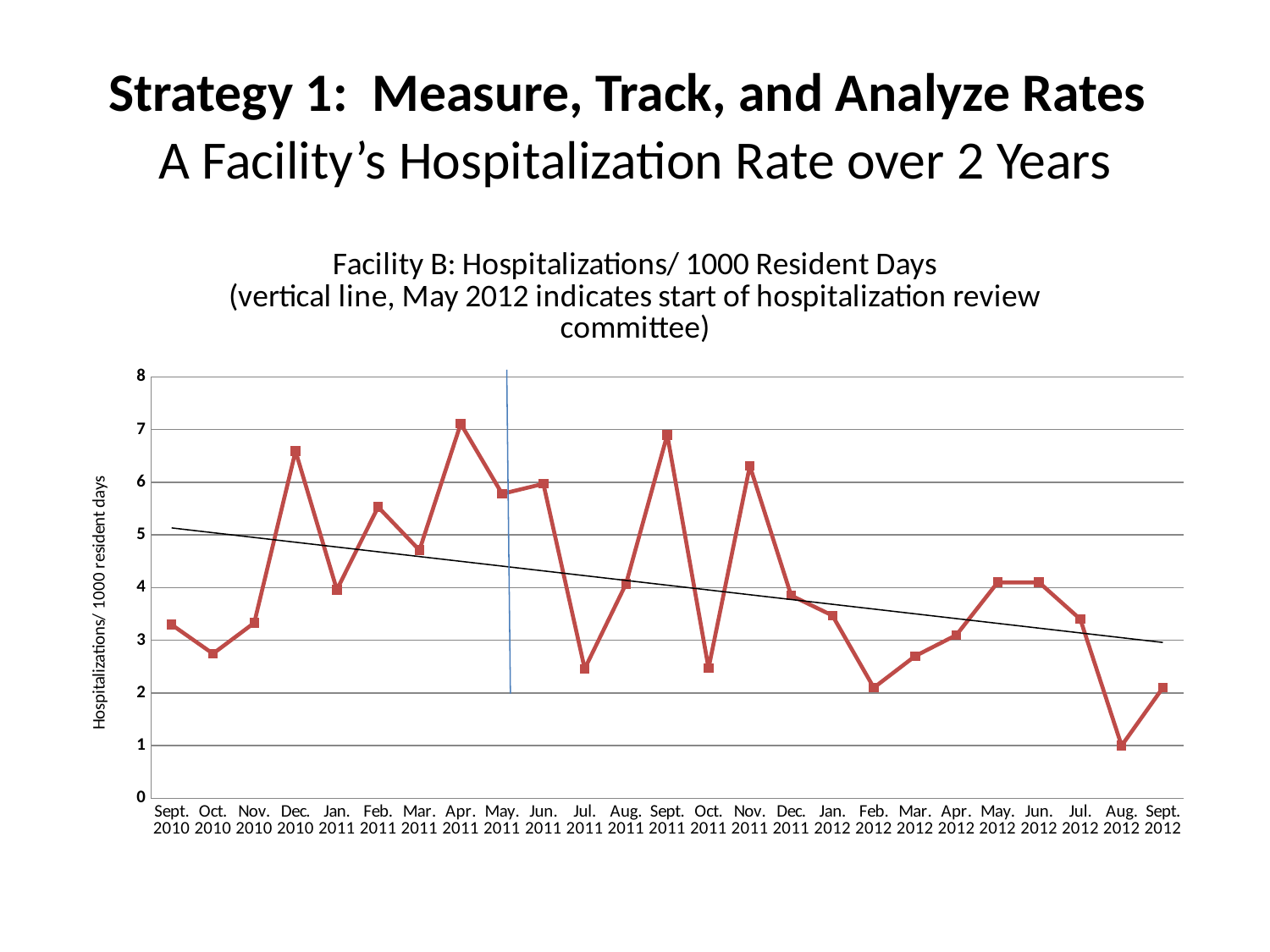

# Strategy 1:  Measure, Track, and Analyze Rates A Facility’s Hospitalization Rate over 2 Years

### Chart: Facility B: Hospitalizations/ 1000 Resident Days
(vertical line, May 2012 indicates start of hospitalization review committee)

| Category |  |
|---|---|
| Sept. 2010 | 3.296 |
| Oct. 2010 | 2.745 |
| Nov. 2010 | 3.33 |
| Dec. 2010 | 6.59 |
| Jan. 2011 | 3.96 |
| Feb. 2011 | 5.53 |
| Mar. 2011 | 4.71 |
| Apr. 2011 | 7.11 |
| May. 2011 | 5.78 |
| Jun. 2011 | 5.97 |
| Jul. 2011 | 2.46 |
| Aug. 2011 | 4.07 |
| Sept. 2011 | 6.9 |
| Oct. 2011 | 2.47 |
| Nov. 2011 | 6.31 |
| Dec. 2011 | 3.85 |
| Jan. 2012 | 3.47 |
| Feb. 2012 | 2.1 |
| Mar. 2012 | 2.7 |
| Apr. 2012 | 3.1 |
| May. 2012 | 4.1 |
| Jun. 2012 | 4.1 |
| Jul. 2012 | 3.4 |
| Aug. 2012 | 1.0 |
| Sept. 2012 | 2.1 |